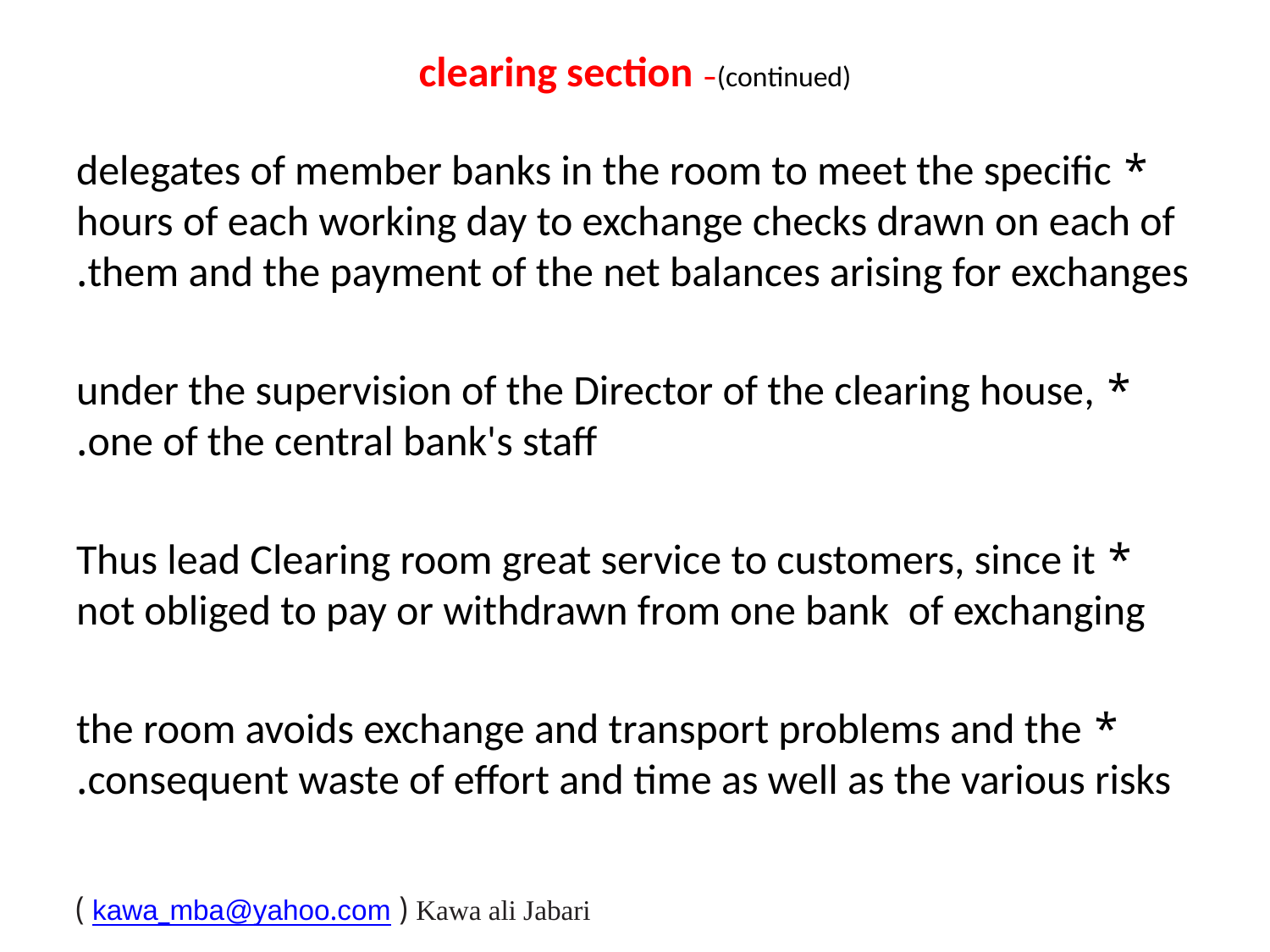

# clearing section –(continued)
* delegates of member banks in the room to meet the specific hours of each working day to exchange checks drawn on each of them and the payment of the net balances arising for exchanges.

* under the supervision of the Director of the clearing house, one of the central bank's staff.

* Thus lead Clearing room great service to customers, since it not obliged to pay or withdrawn from one bank  of exchanging

* the room avoids exchange and transport problems and the consequent waste of effort and time as well as the various risks.

Kawa ali Jabari ( kawa_mba@yahoo.com )